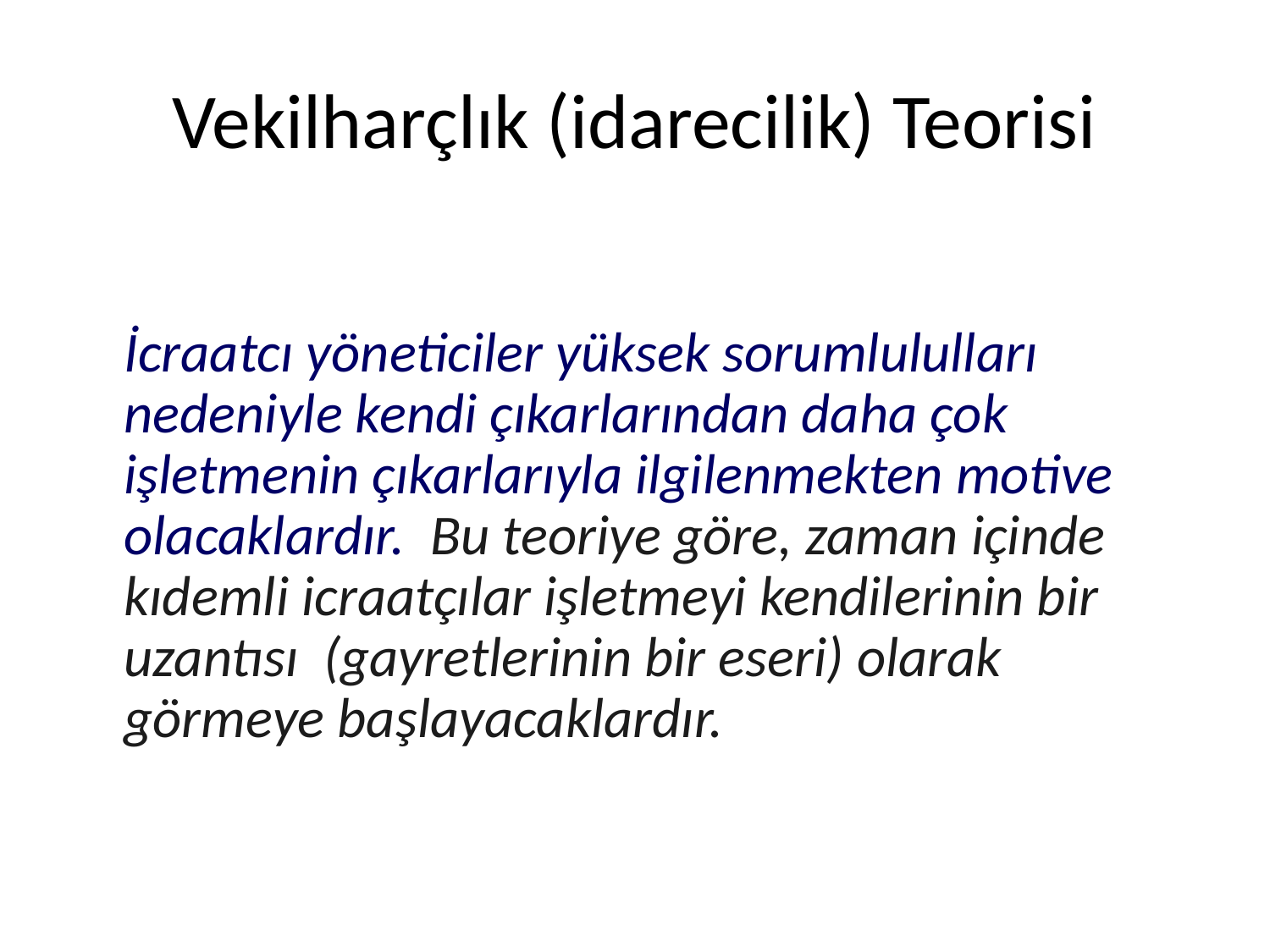

# Vekilharçlık (idarecilik) Teorisi
	İcraatcı yöneticiler yüksek sorumlululları nedeniyle kendi çıkarlarından daha çok işletmenin çıkarlarıyla ilgilenmekten motive olacaklardır.  Bu teoriye göre, zaman içinde kıdemli icraatçılar işletmeyi kendilerinin bir uzantısı  (gayretlerinin bir eseri) olarak görmeye başlayacaklardır.